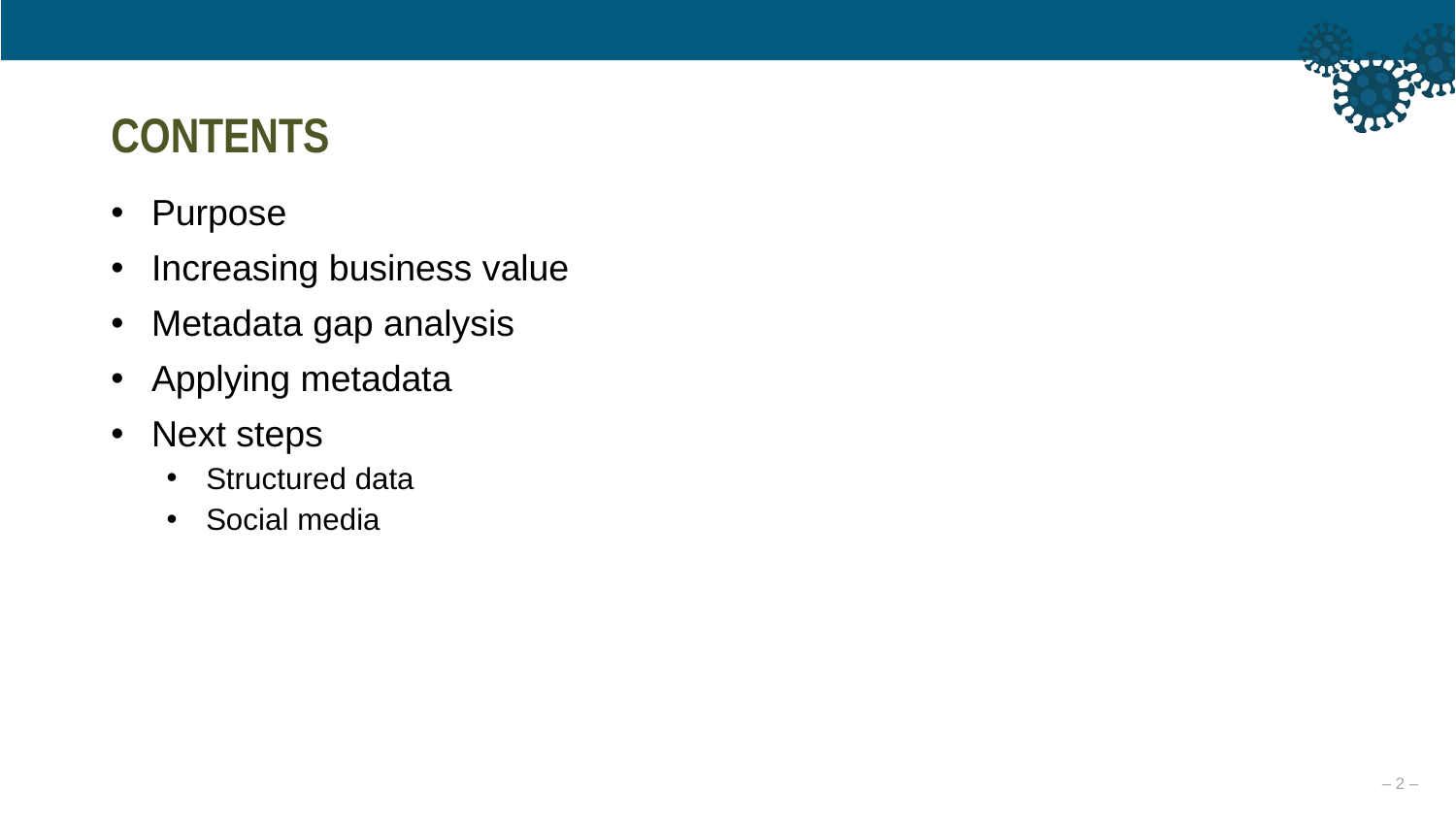

# CONTENTS
Purpose
Increasing business value
Metadata gap analysis
Applying metadata
Next steps
Structured data
Social media